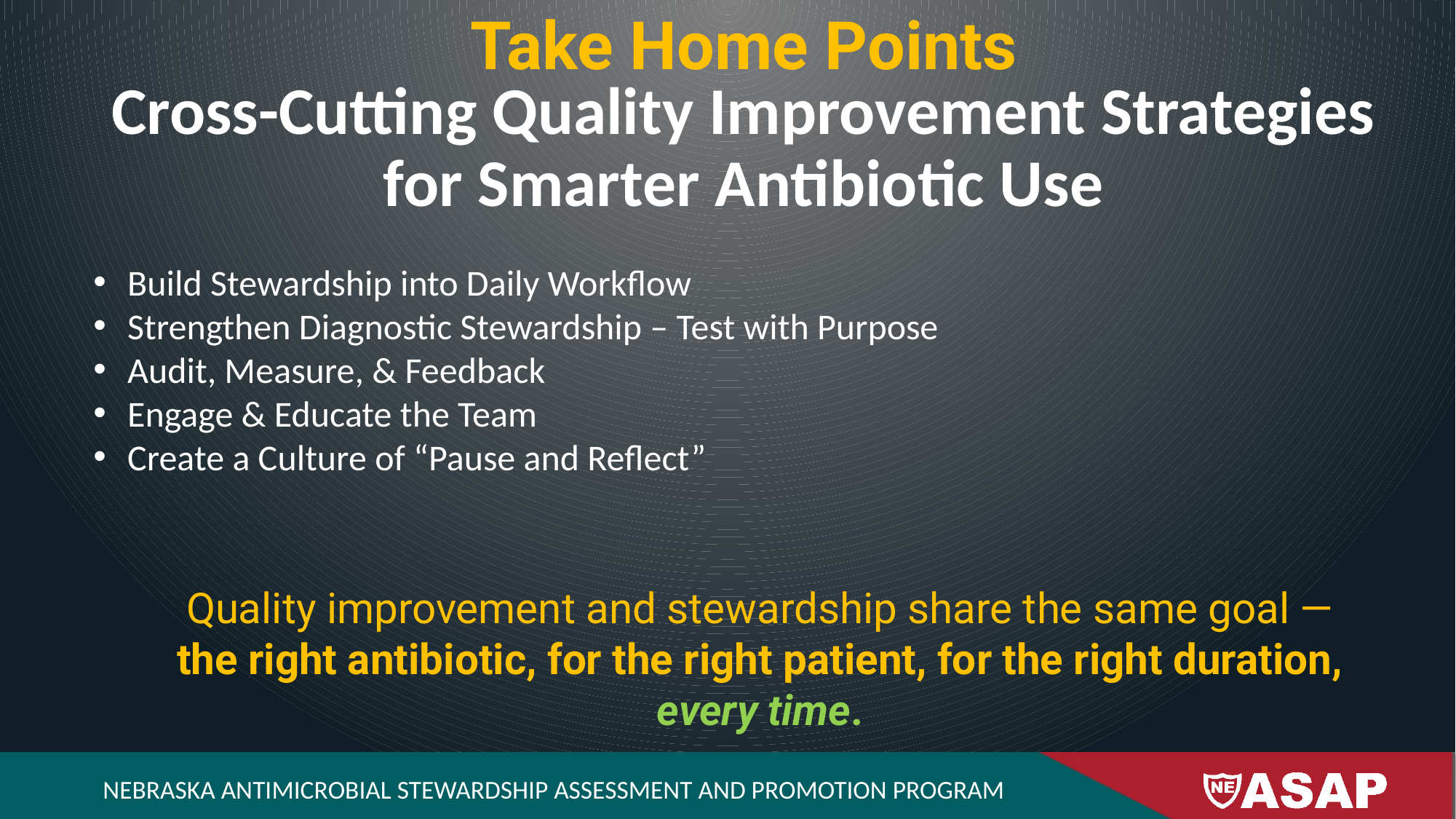

Take Home Points
# Cross-Cutting Quality Improvement Strategies for Smarter Antibiotic Use
Build Stewardship into Daily Workflow
Strengthen Diagnostic Stewardship – Test with Purpose
Audit, Measure, & Feedback
Engage & Educate the Team
Create a Culture of “Pause and Reflect”
Quality improvement and stewardship share the same goal —
the right antibiotic, for the right patient, for the right duration, every time.